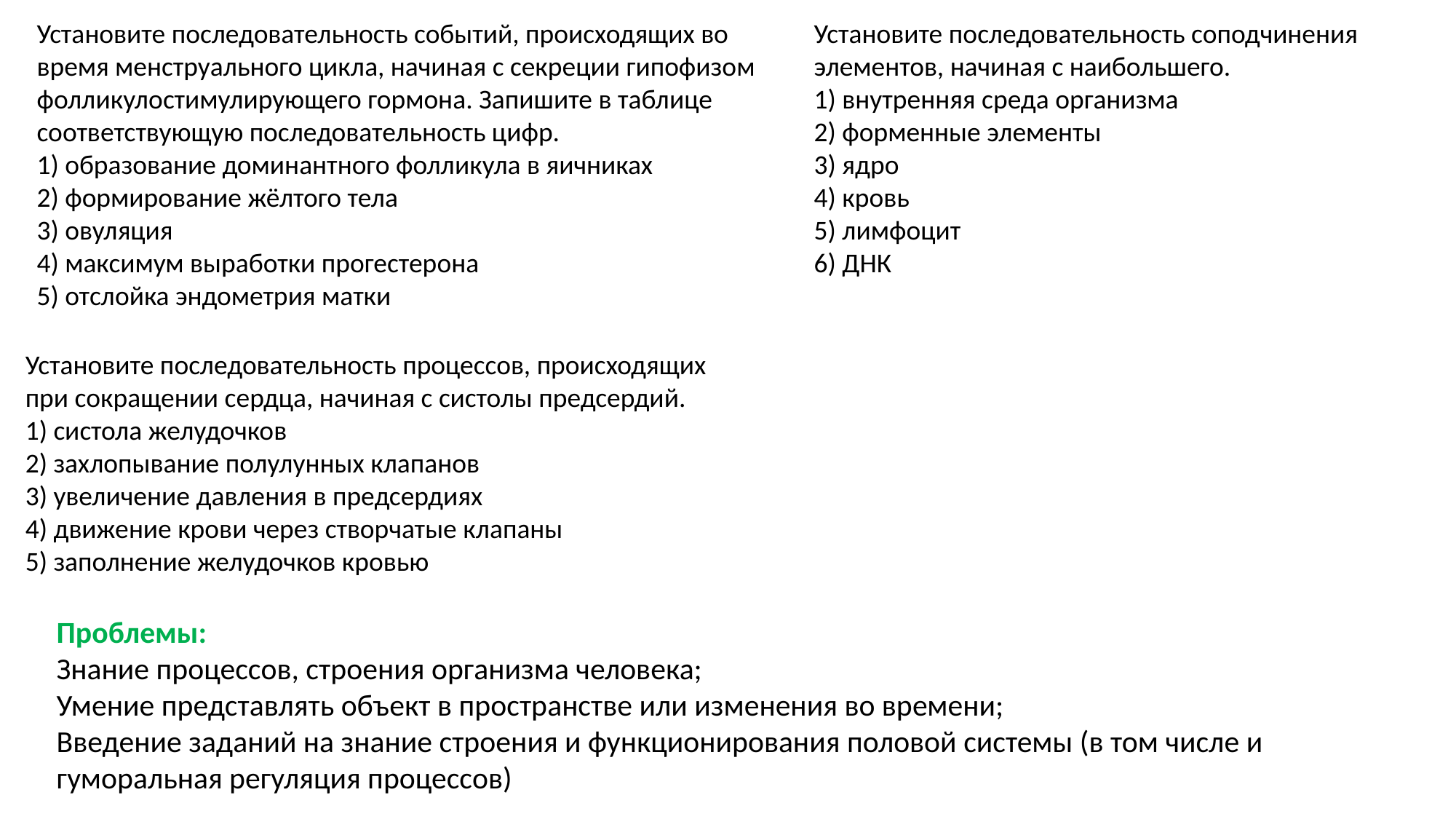

Установите последовательность событий, происходящих во время менструального цикла, начиная с секреции гипофизом фолликулостимулирующего гормона. Запишите в таблице соответствующую последовательность цифр.
1) образование доминантного фолликула в яичниках
2) формирование жёлтого тела
3) овуляция
4) максимум выработки прогестерона
5) отслойка эндометрия матки
Установите последовательность соподчинения элементов, начиная с наибольшего.
1) внутренняя среда организма
2) форменные элементы
3) ядро
4) кровь
5) лимфоцит
6) ДНК
Установите последовательность процессов, происходящих при сокращении сердца, начиная с систолы предсердий.
1) систола желудочков
2) захлопывание полулунных клапанов
3) увеличение давления в предсердиях
4) движение крови через створчатые клапаны
5) заполнение желудочков кровью
Проблемы:
Знание процессов, строения организма человека;
Умение представлять объект в пространстве или изменения во времени;
Введение заданий на знание строения и функционирования половой системы (в том числе и гуморальная регуляция процессов)